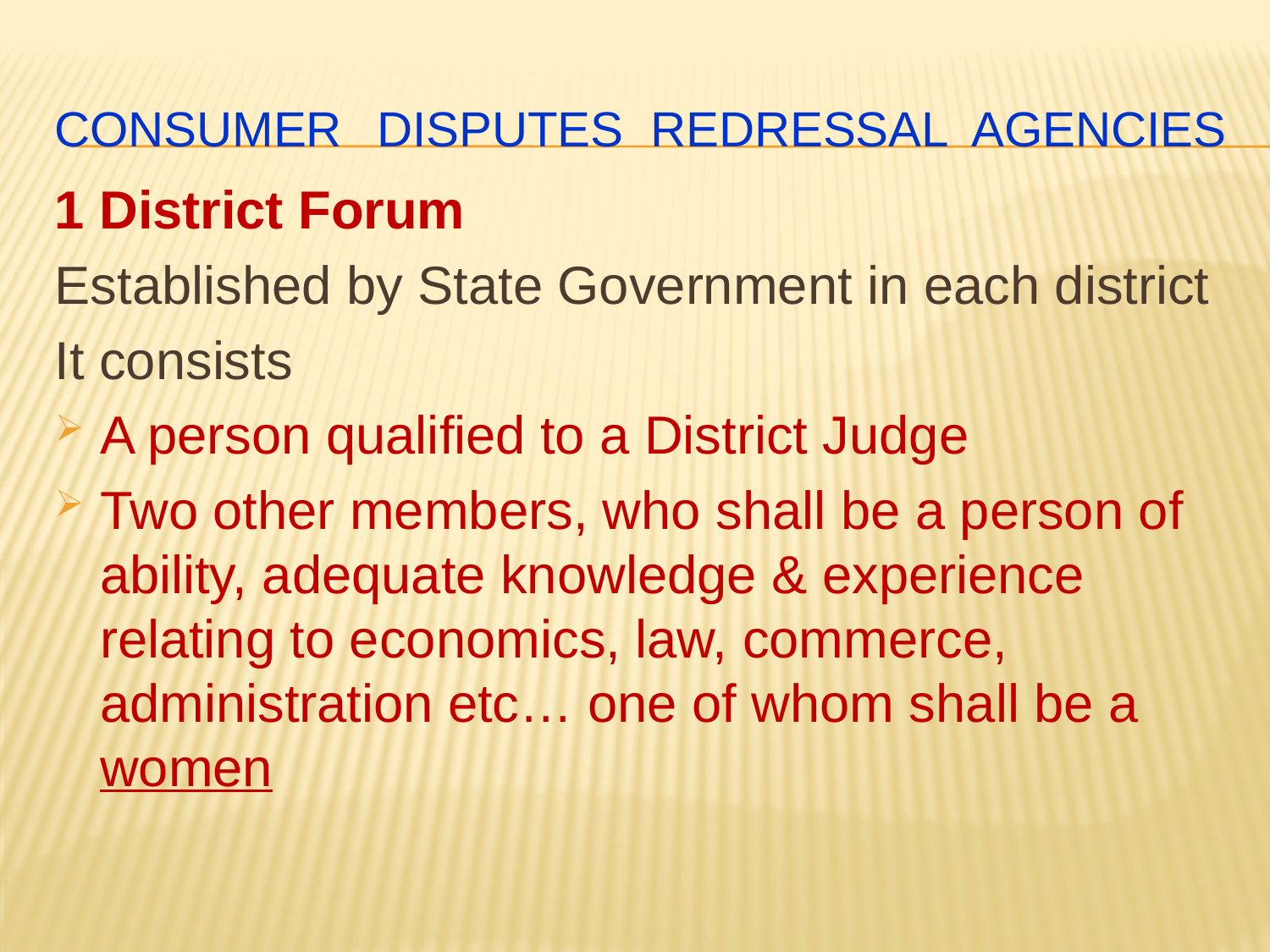

# Consumer  Disputes  Redressal  agencies
1 District Forum
Established by State Government in each district
It consists
A person qualified to a District Judge
Two other members, who shall be a person of ability, adequate knowledge & experience relating to economics, law, commerce, administration etc… one of whom shall be a women